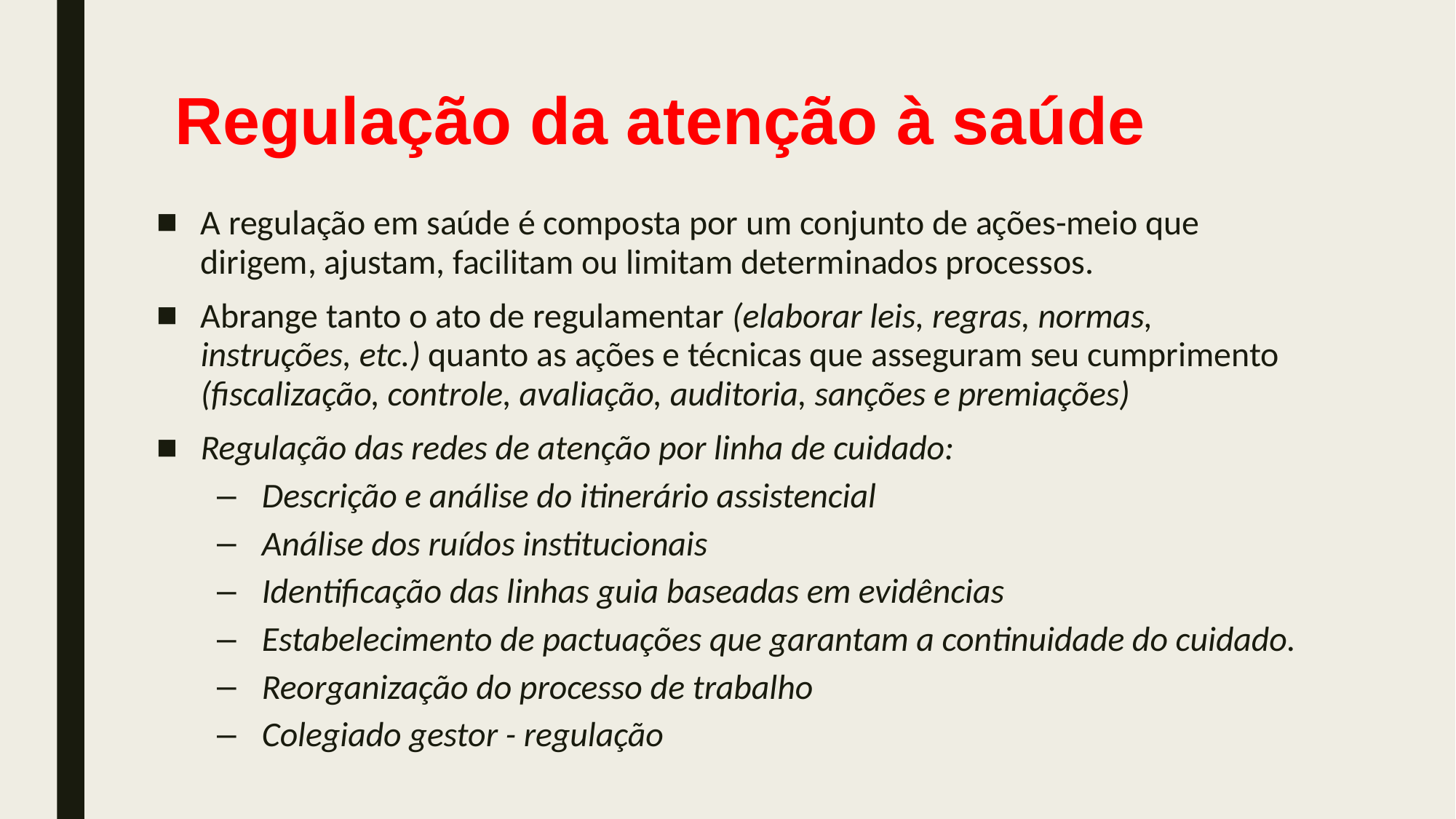

# Regulação da atenção à saúde
A regulação em saúde é composta por um conjunto de ações-meio que dirigem, ajustam, facilitam ou limitam determinados processos.
Abrange tanto o ato de regulamentar (elaborar leis, regras, normas, instruções, etc.) quanto as ações e técnicas que asseguram seu cumprimento (fiscalização, controle, avaliação, auditoria, sanções e premiações)
Regulação das redes de atenção por linha de cuidado:
Descrição e análise do itinerário assistencial
Análise dos ruídos institucionais
Identificação das linhas guia baseadas em evidências
Estabelecimento de pactuações que garantam a continuidade do cuidado.
Reorganização do processo de trabalho
Colegiado gestor - regulação